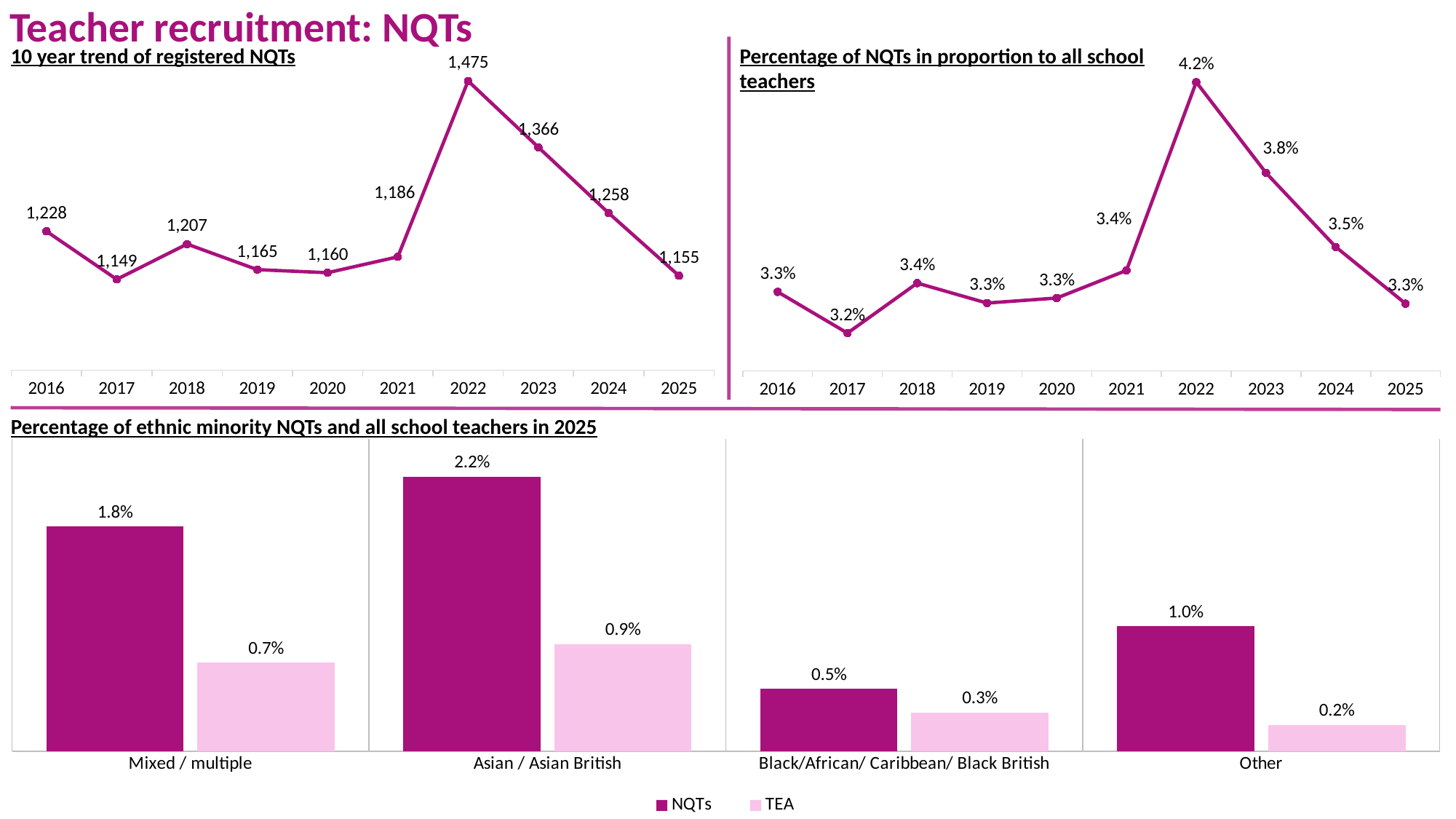

Teacher recruitment: NQTs

### Chart

| Category | Percentage of NQTs as a proportion of all school teachers |
|---|---|
| 2016 | 0.0332332007252848 |
| 2017 | 0.0315434030637457 |
| 2018 | 0.0335940326755546 |
| 2019 | 0.0327753551835701 |
| 2020 | 0.032981717892582 |
| 2021 | 0.0341137893344072 |
| 2022 | 0.041836850465169 |
| 2023 | 0.0381170298853141 |
| 2024 | 0.035075979367071 |
| 2025 | 0.0327510917030568 |

### Chart

| Category | Number of NQTs |
|---|---|
| 2016 | 1228.0 |
| 2017 | 1149.0 |
| 2018 | 1207.0 |
| 2019 | 1165.0 |
| 2020 | 1160.0 |
| 2021 | 1186.0 |
| 2022 | 1475.0 |
| 2023 | 1366.0 |
| 2024 | 1258.0 |
| 2025 | 1155.0 |
10 year trend of registered NQTs
Percentage of NQTs in proportion to all school teachers
Percentage of ethnic minority NQTs and all school teachers in 2025

### Chart

| Category | NQTs | TEA |
|---|---|---|
| Mixed / multiple | 0.018 | 0.00708898088810753 |
| Asian / Asian British | 0.022 | 0.00856348891283389 |
| Black/African/ Caribbean/ Black British | 0.005 | 0.00309079566721488 |
| Other | 0.01 | 0.00209833834287983 |